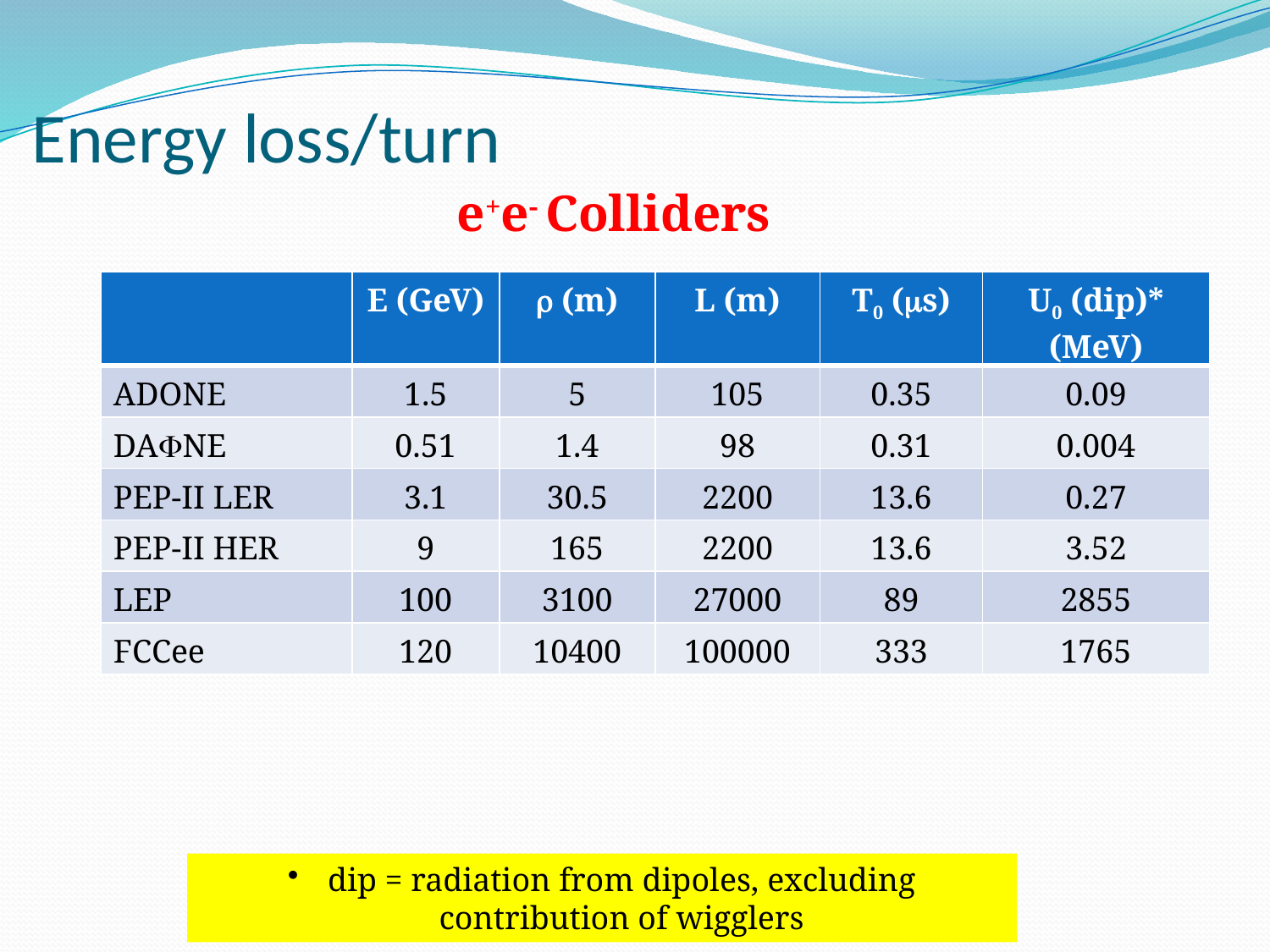

# Energy loss/turn
e+e- Colliders

|  | E (GeV) | ρ (m) | L (m) | T0 (μs) | U0 (dip)\* (MeV) |
| --- | --- | --- | --- | --- | --- |
| ADONE | 1.5 | 5 | 105 | 0.35 | 0.09 |
| DAΦNE | 0.51 | 1.4 | 98 | 0.31 | 0.004 |
| PEP-II LER | 3.1 | 30.5 | 2200 | 13.6 | 0.27 |
| PEP-II HER | 9 | 165 | 2200 | 13.6 | 3.52 |
| LEP | 100 | 3100 | 27000 | 89 | 2855 |
| FCCee | 120 | 10400 | 100000 | 333 | 1765 |
dip = radiation from dipoles, excluding contribution of wigglers